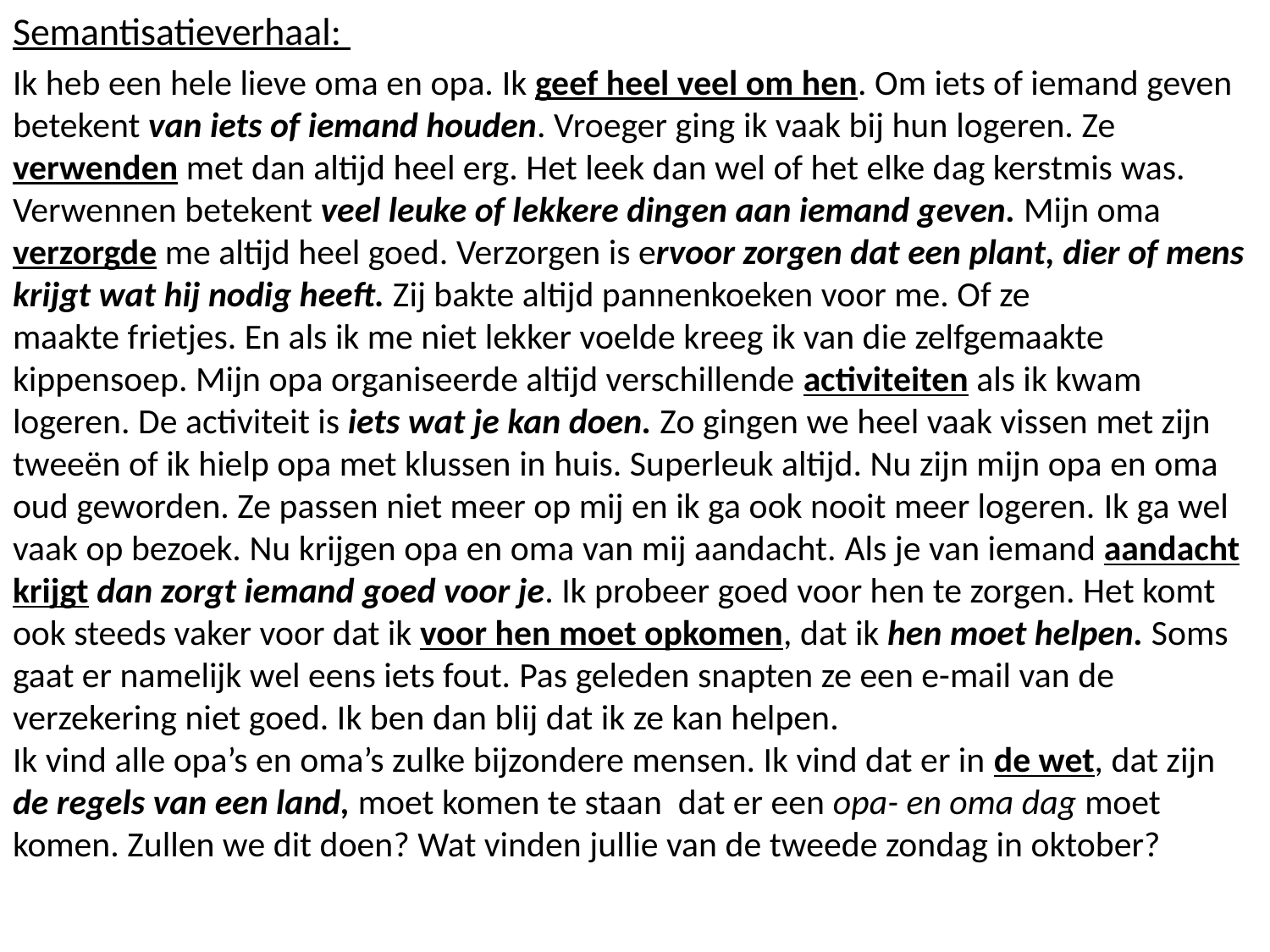

Semantisatieverhaal:
Ik heb een hele lieve oma en opa. Ik geef heel veel om hen. Om iets of iemand geven betekent van iets of iemand houden. Vroeger ging ik vaak bij hun logeren. Ze verwenden met dan altijd heel erg. Het leek dan wel of het elke dag kerstmis was. Verwennen betekent veel leuke of lekkere dingen aan iemand geven. Mijn oma verzorgde me altijd heel goed. Verzorgen is ervoor zorgen dat een plant, dier of mens krijgt wat hij nodig heeft. Zij bakte altijd pannenkoeken voor me. Of ze maakte frietjes. En als ik me niet lekker voelde kreeg ik van die zelfgemaakte kippensoep. Mijn opa organiseerde altijd verschillende activiteiten als ik kwam logeren. De activiteit is iets wat je kan doen. Zo gingen we heel vaak vissen met zijn tweeën of ik hielp opa met klussen in huis. Superleuk altijd. Nu zijn mijn opa en oma oud geworden. Ze passen niet meer op mij en ik ga ook nooit meer logeren. Ik ga wel vaak op bezoek. Nu krijgen opa en oma van mij aandacht. Als je van iemand aandacht krijgt dan zorgt iemand goed voor je. Ik probeer goed voor hen te zorgen. Het komt ook steeds vaker voor dat ik voor hen moet opkomen, dat ik hen moet helpen. Soms gaat er namelijk wel eens iets fout. Pas geleden snapten ze een e-mail van de verzekering niet goed. Ik ben dan blij dat ik ze kan helpen.
Ik vind alle opa’s en oma’s zulke bijzondere mensen. Ik vind dat er in de wet, dat zijn de regels van een land, moet komen te staan  dat er een opa- en oma dag moet komen. Zullen we dit doen? Wat vinden jullie van de tweede zondag in oktober?